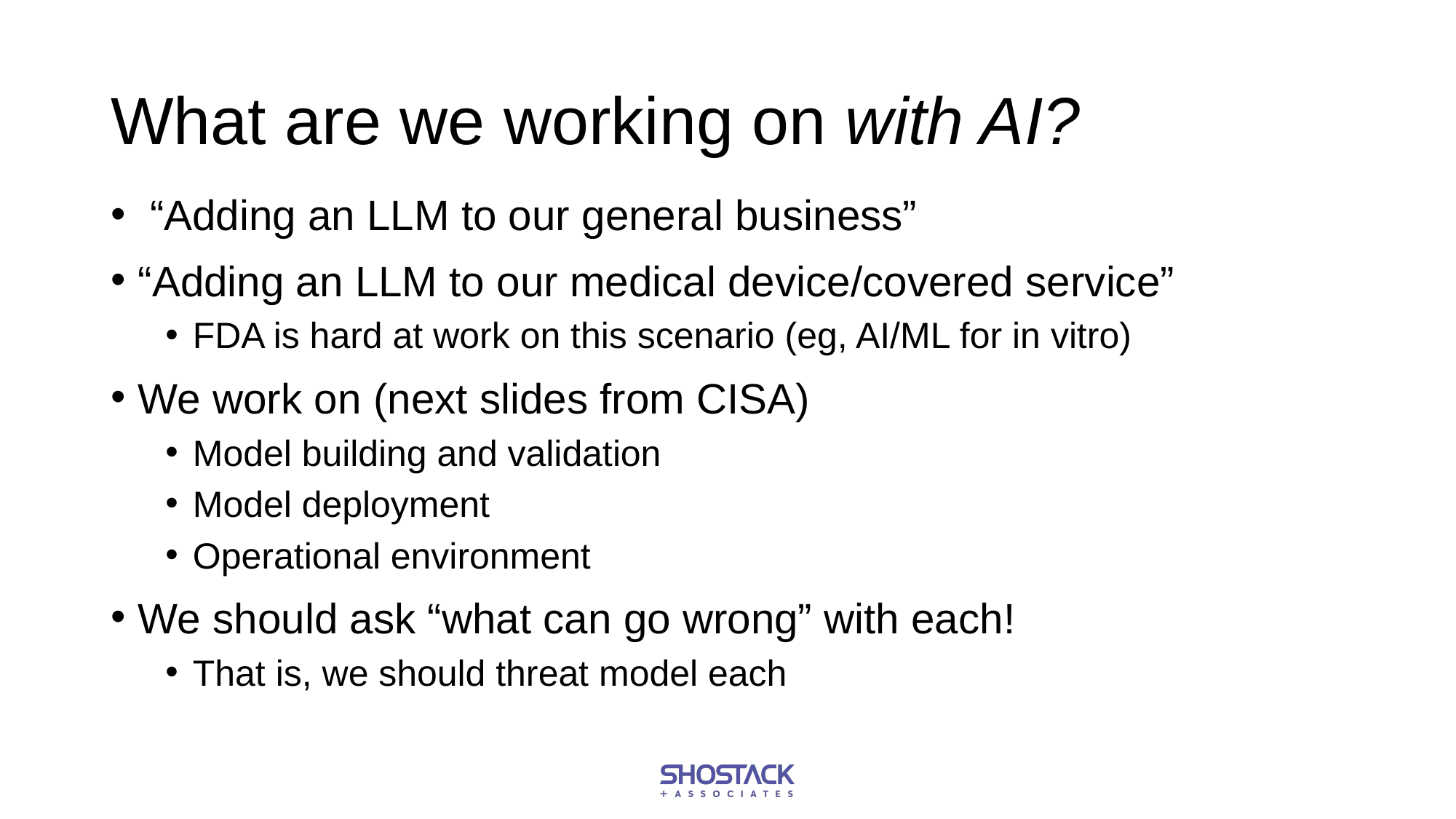

# What are we working on with AI?
 “Adding an LLM to our general business”
“Adding an LLM to our medical device/covered service”
FDA is hard at work on this scenario (eg, AI/ML for in vitro)
We work on (next slides from CISA)
Model building and validation
Model deployment
Operational environment
We should ask “what can go wrong” with each!
That is, we should threat model each